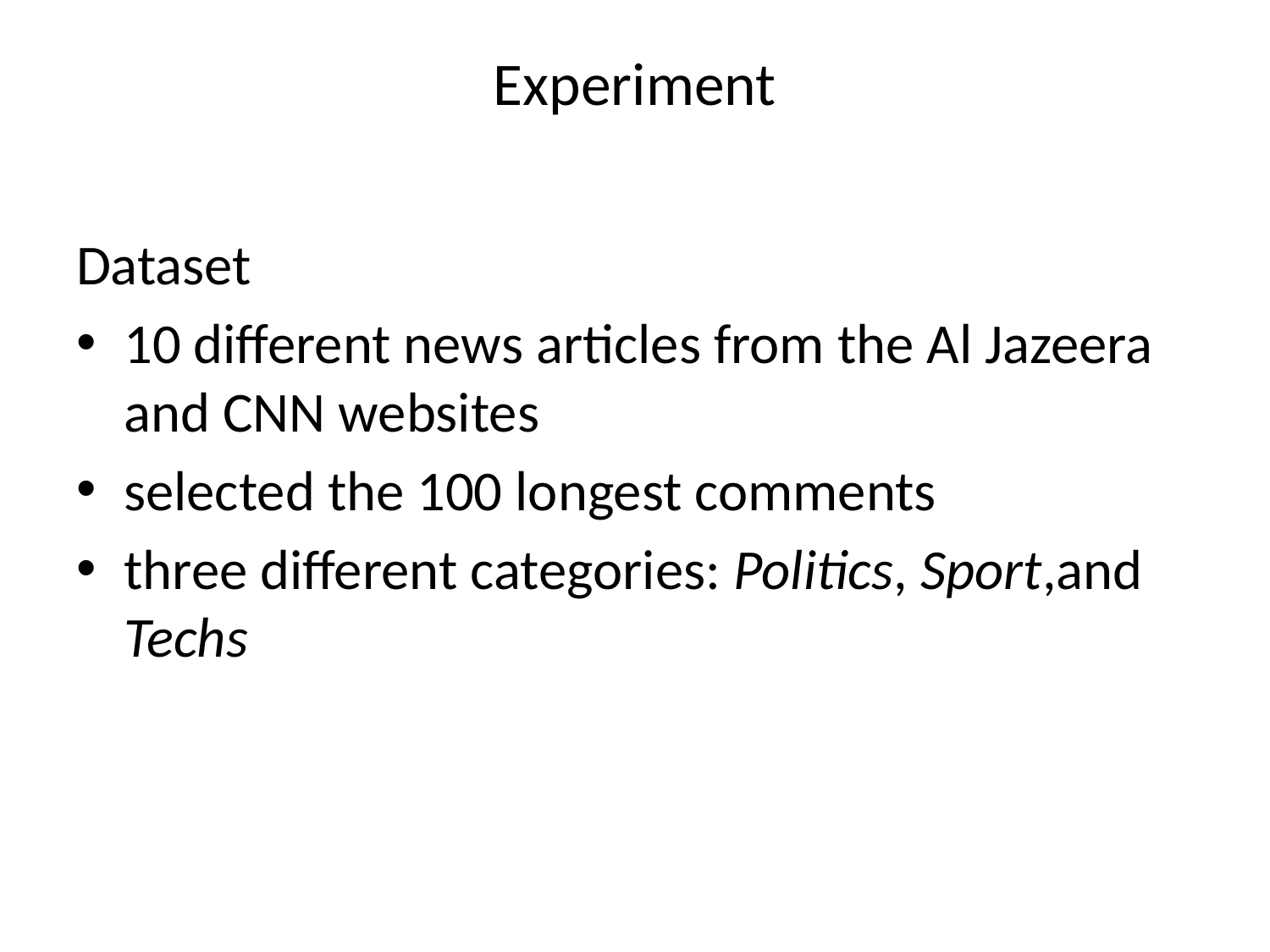

# Experiment
Dataset
10 different news articles from the Al Jazeera and CNN websites
selected the 100 longest comments
three different categories: Politics, Sport,and Techs